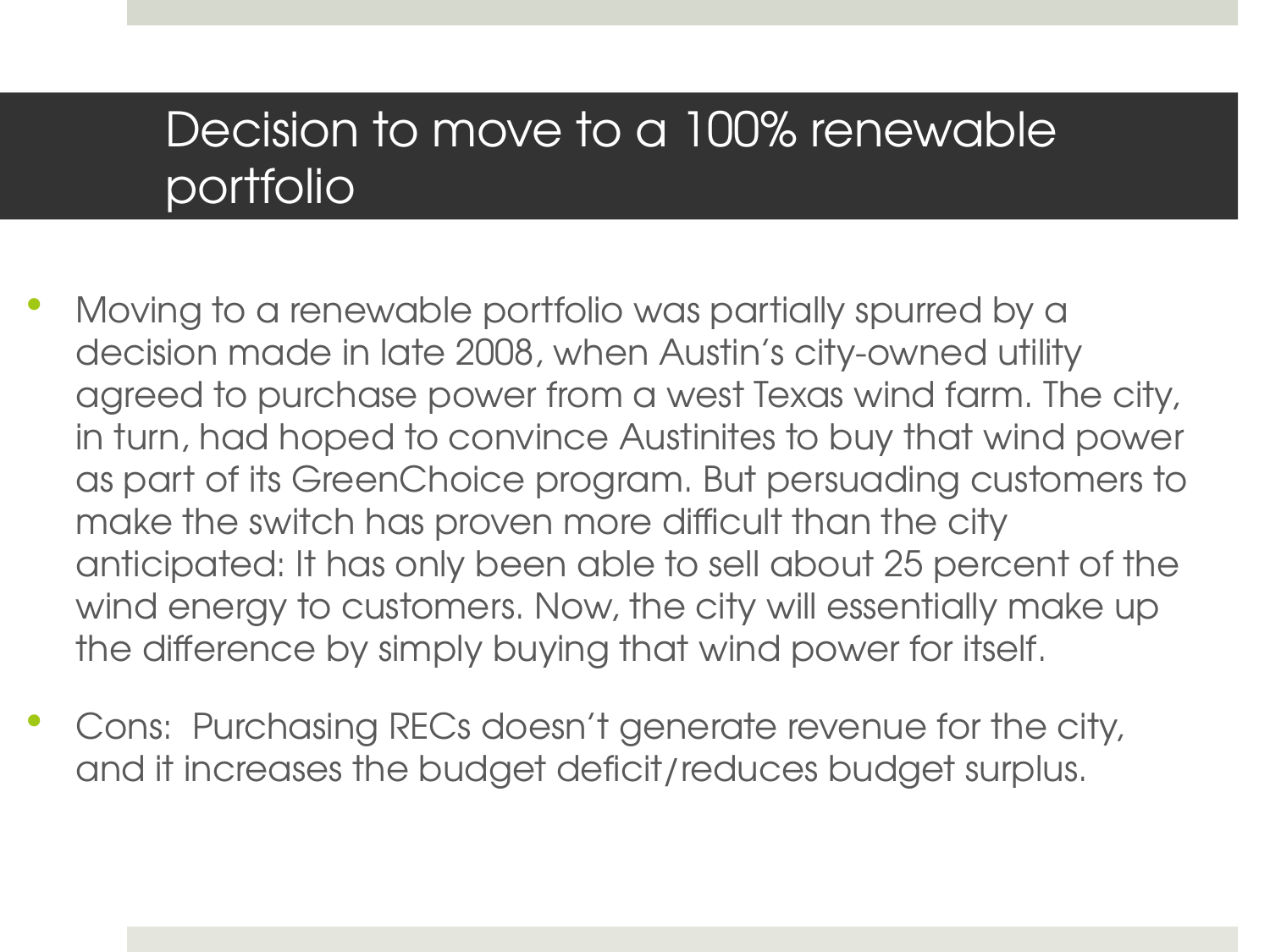

# Decision to move to a 100% renewable portfolio
Moving to a renewable portfolio was partially spurred by a decision made in late 2008, when Austin’s city-owned utility agreed to purchase power from a west Texas wind farm. The city, in turn, had hoped to convince Austinites to buy that wind power as part of its GreenChoice program. But persuading customers to make the switch has proven more difficult than the city anticipated: It has only been able to sell about 25 percent of the wind energy to customers. Now, the city will essentially make up the difference by simply buying that wind power for itself.
Cons:  Purchasing RECs doesn’t generate revenue for the city, and it increases the budget deficit/reduces budget surplus.